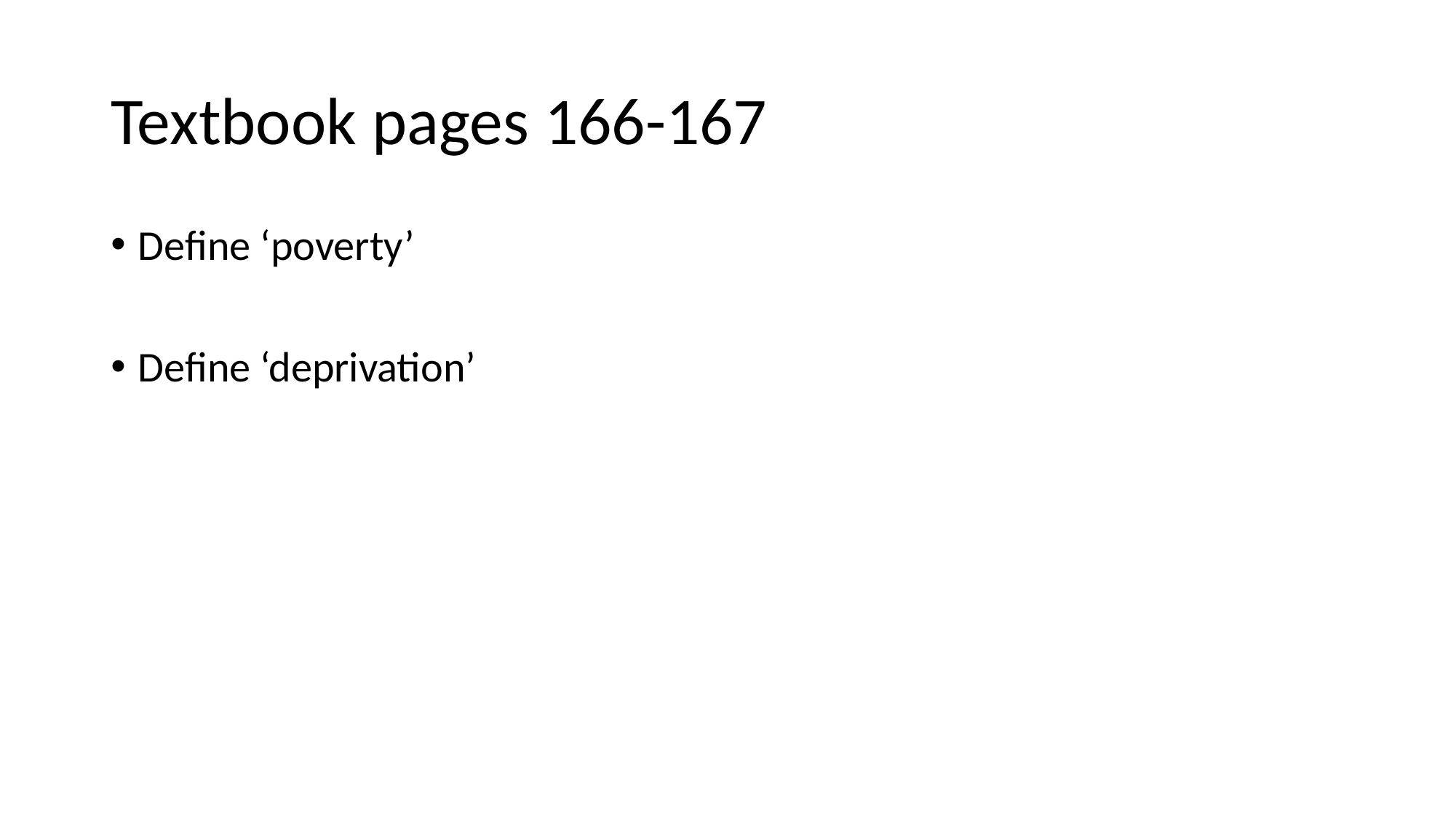

# Textbook pages 166-167
Define ‘poverty’

Define ‘deprivation’